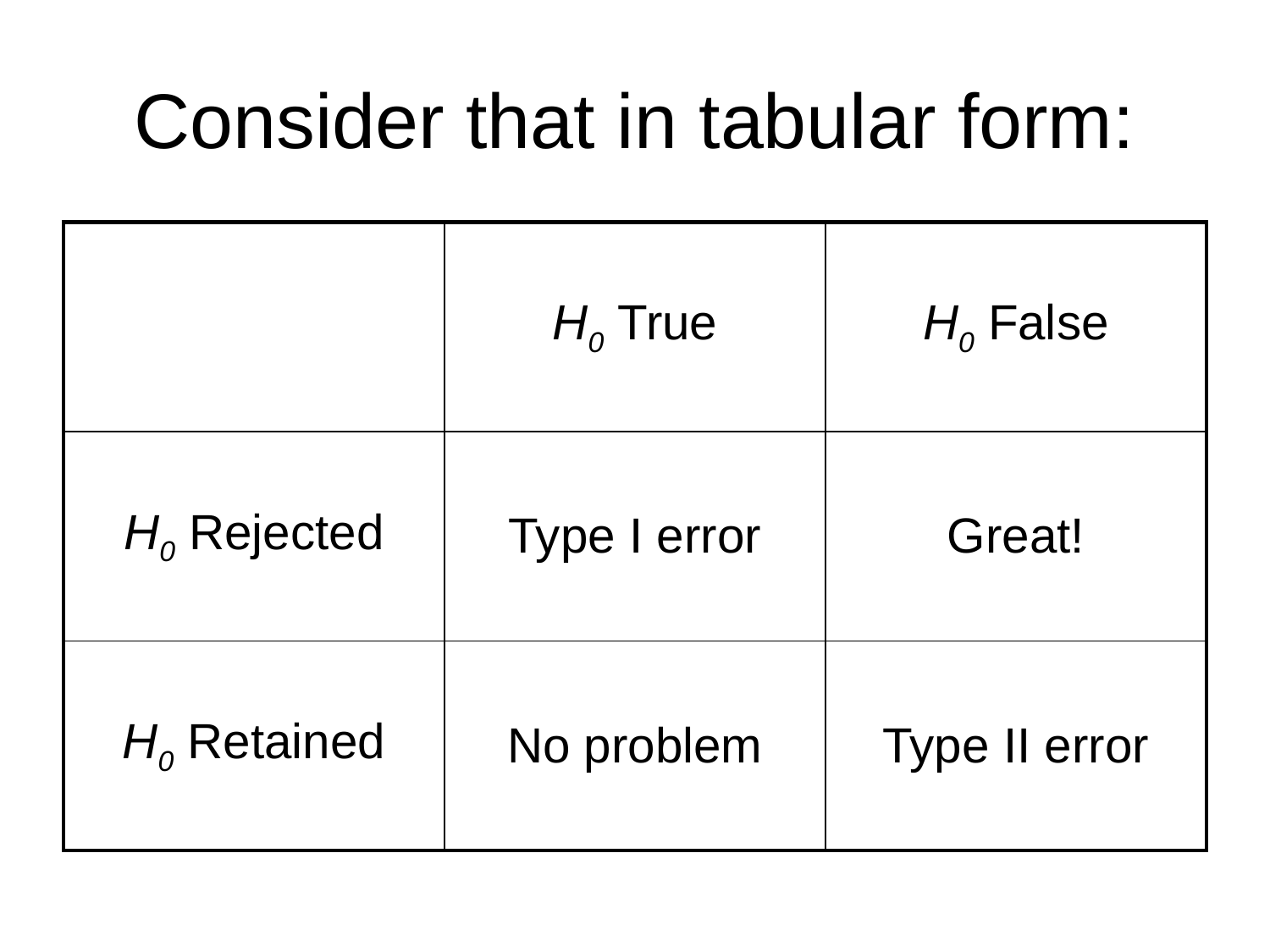

# Consider that in tabular form:
|  | H0 True | H0 False |
| --- | --- | --- |
| H0 Rejected | Type I error | Great! |
| H0 Retained | No problem | Type II error |